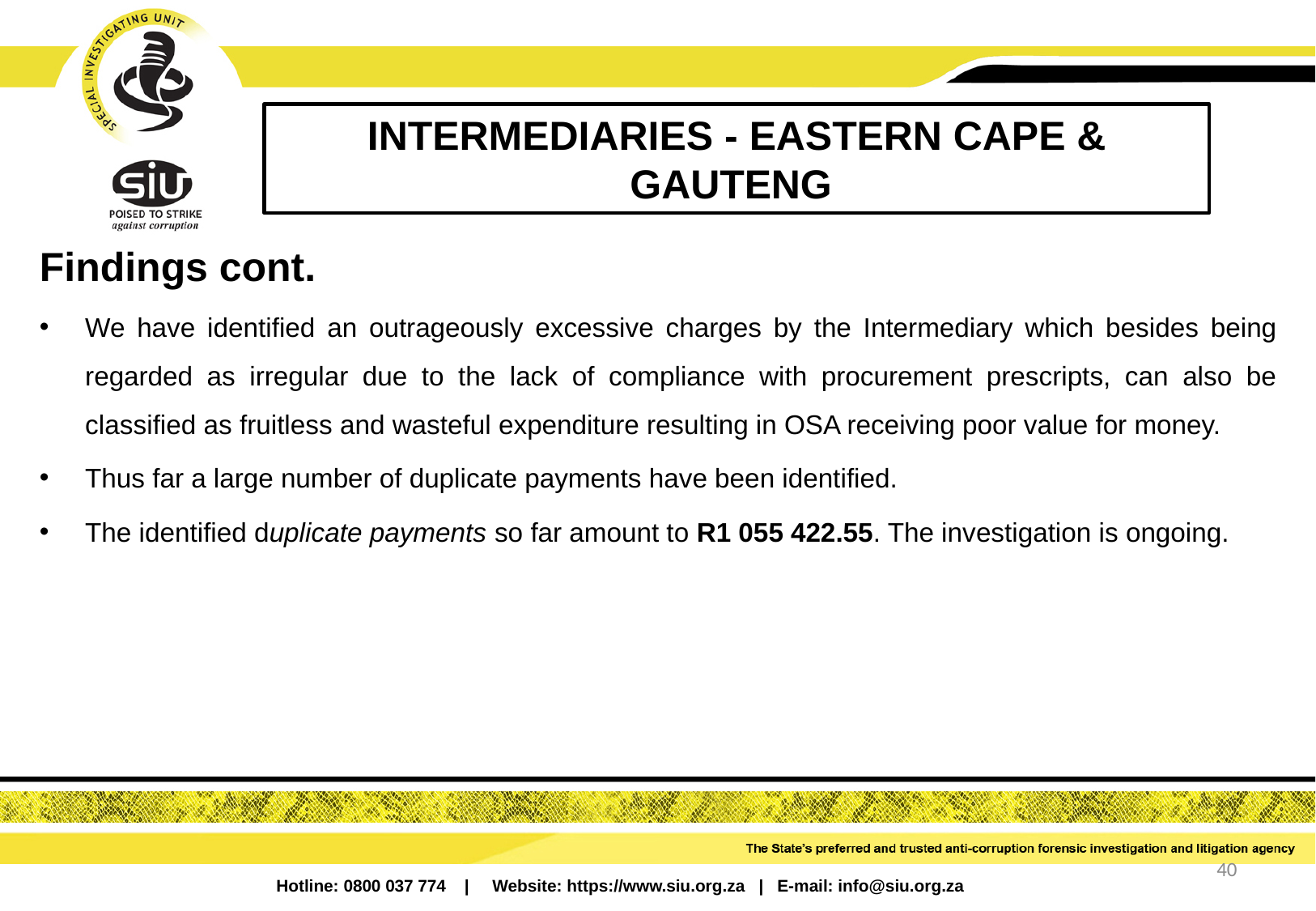

INTERMEDIARIES - EASTERN CAPE & GAUTENG
Findings cont.
We have identified an outrageously excessive charges by the Intermediary which besides being regarded as irregular due to the lack of compliance with procurement prescripts, can also be classified as fruitless and wasteful expenditure resulting in OSA receiving poor value for money.
Thus far a large number of duplicate payments have been identified.
The identified duplicate payments so far amount to R1 055 422.55. The investigation is ongoing.

40
Hotline: 0800 037 774    |     Website: https://www.siu.org.za   |   E-mail: info@siu.org.za